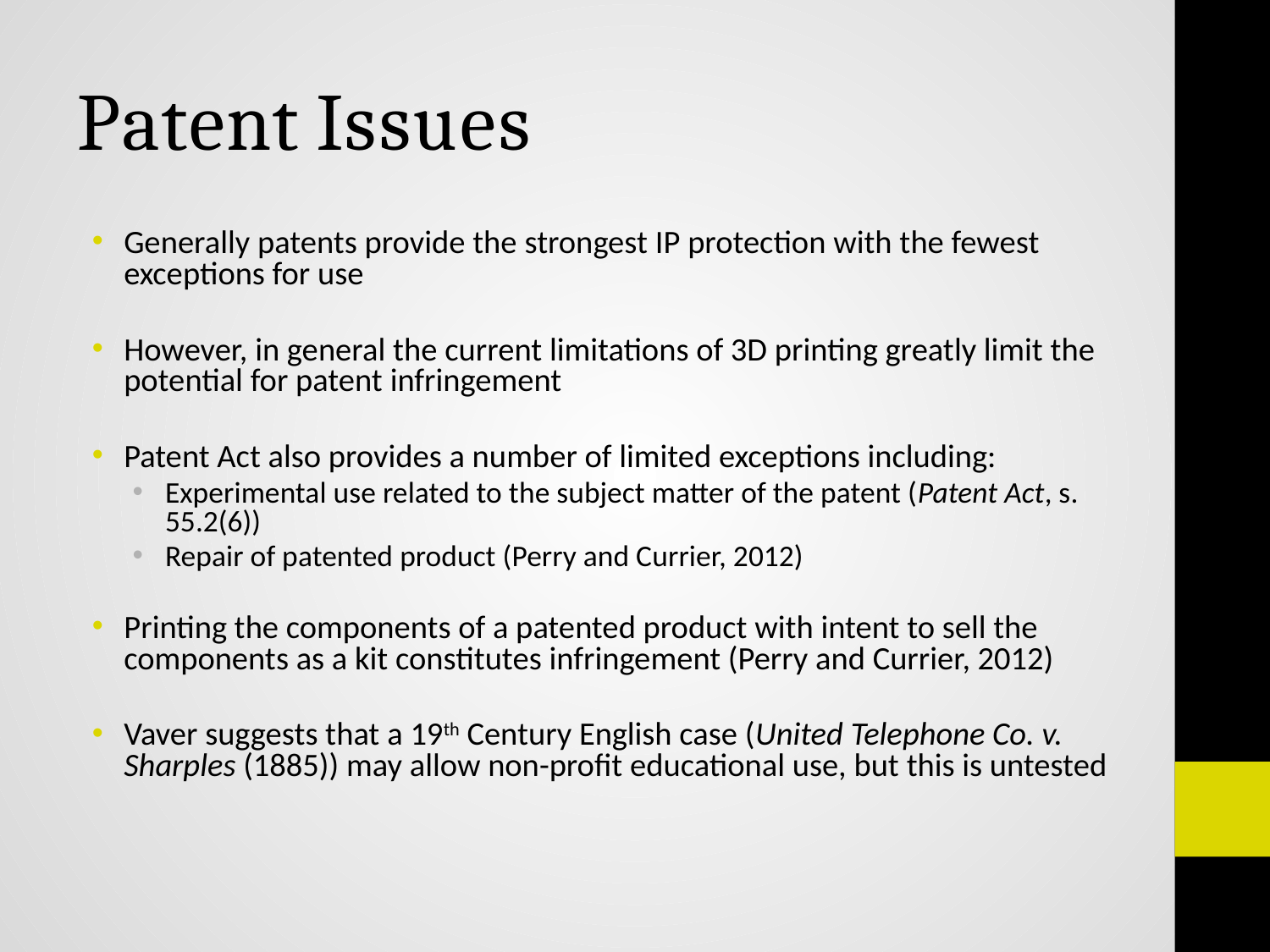

# Patent Issues
Generally patents provide the strongest IP protection with the fewest exceptions for use

However, in general the current limitations of 3D printing greatly limit the potential for patent infringement

Patent Act also provides a number of limited exceptions including:
Experimental use related to the subject matter of the patent (Patent Act, s. 55.2(6))
Repair of patented product (Perry and Currier, 2012)

Printing the components of a patented product with intent to sell the components as a kit constitutes infringement (Perry and Currier, 2012)

Vaver suggests that a 19th Century English case (United Telephone Co. v. Sharples (1885)) may allow non-profit educational use, but this is untested